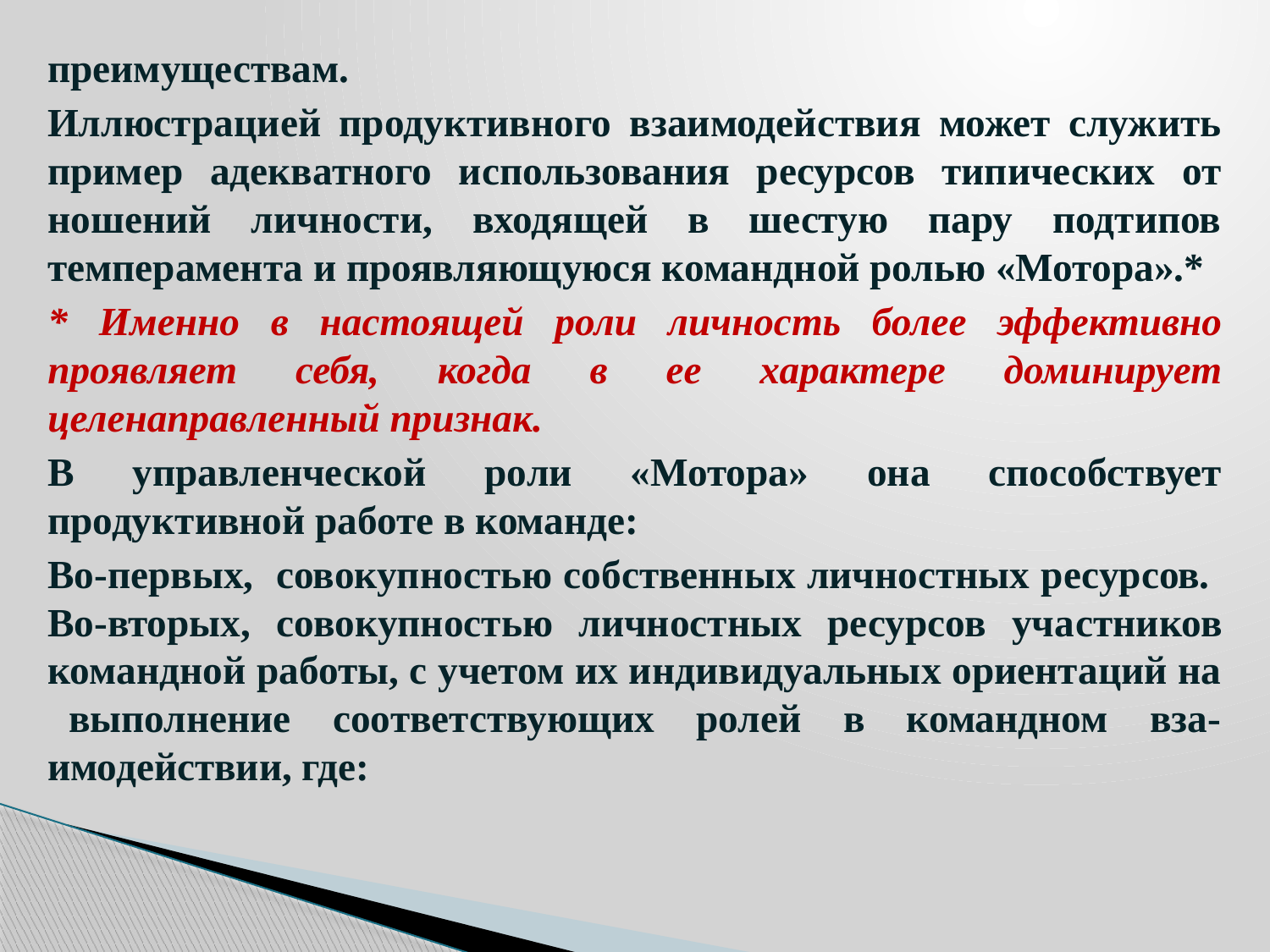

преимуществам.
Иллюстрацией продуктивного взаимодействия может служить пример адекватного использования ресурсов типических от­ношений личности, входящей в шестую пару подтипов темперамента и проявляющуюся командной ролью «Мотора».*
* Именно в настоящей роли личность более эффективно проявляет себя, когда в ее характере доминирует целенаправленный признак.
В управленческой роли «Мотора» она способствует продуктивной работе в команде:
Во-первых,  совокупностью собственных личностных ресурсов.
Во-вторых, совокупностью личностных ресурсов уча­стников командной работы, с учетом их индивидуальных ориентаций на  выполнение  соответствующих  ролей  в  командном  вза-имодействии, где: